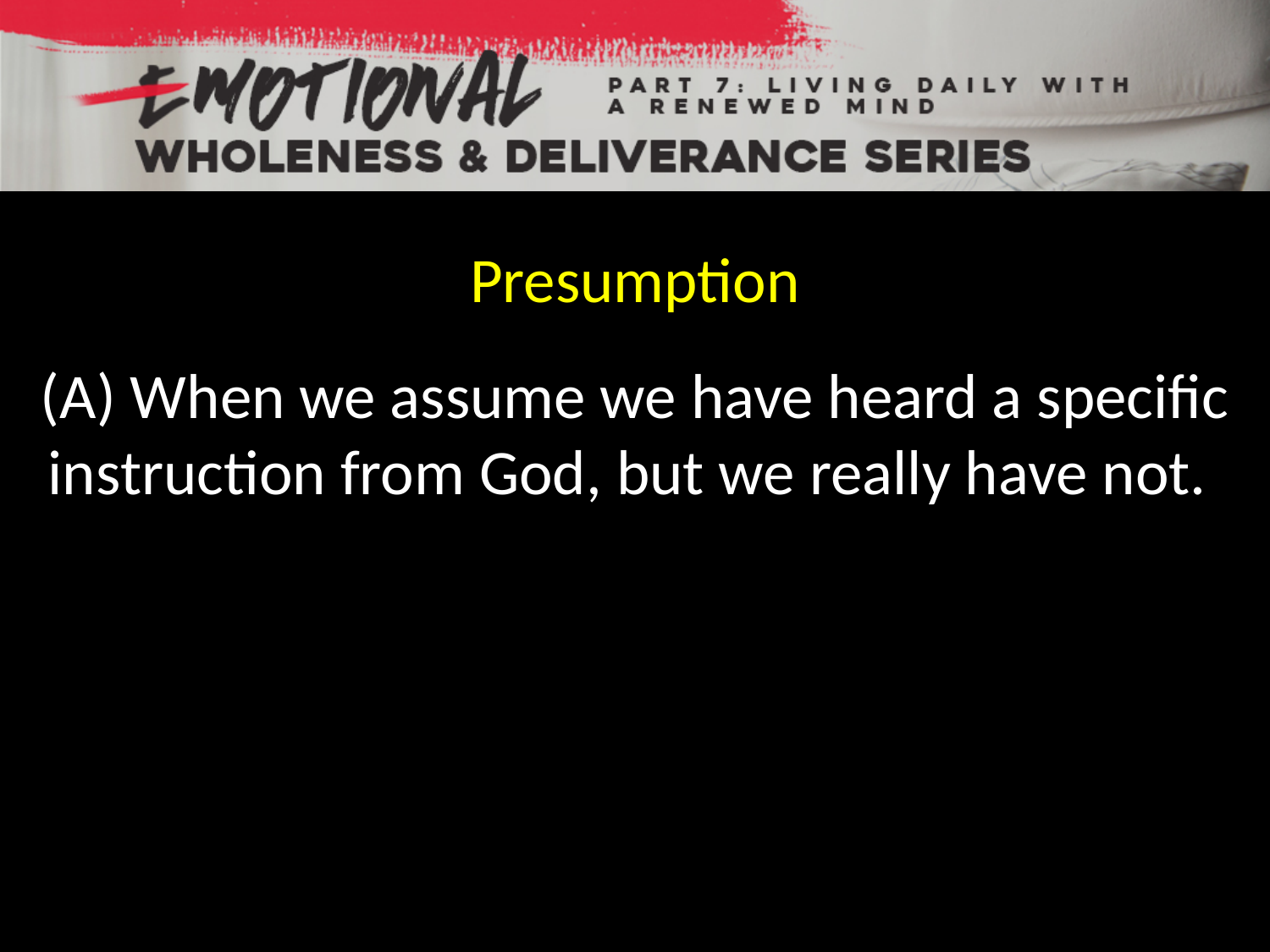

Presumption
(A) When we assume we have heard a specific instruction from God, but we really have not.